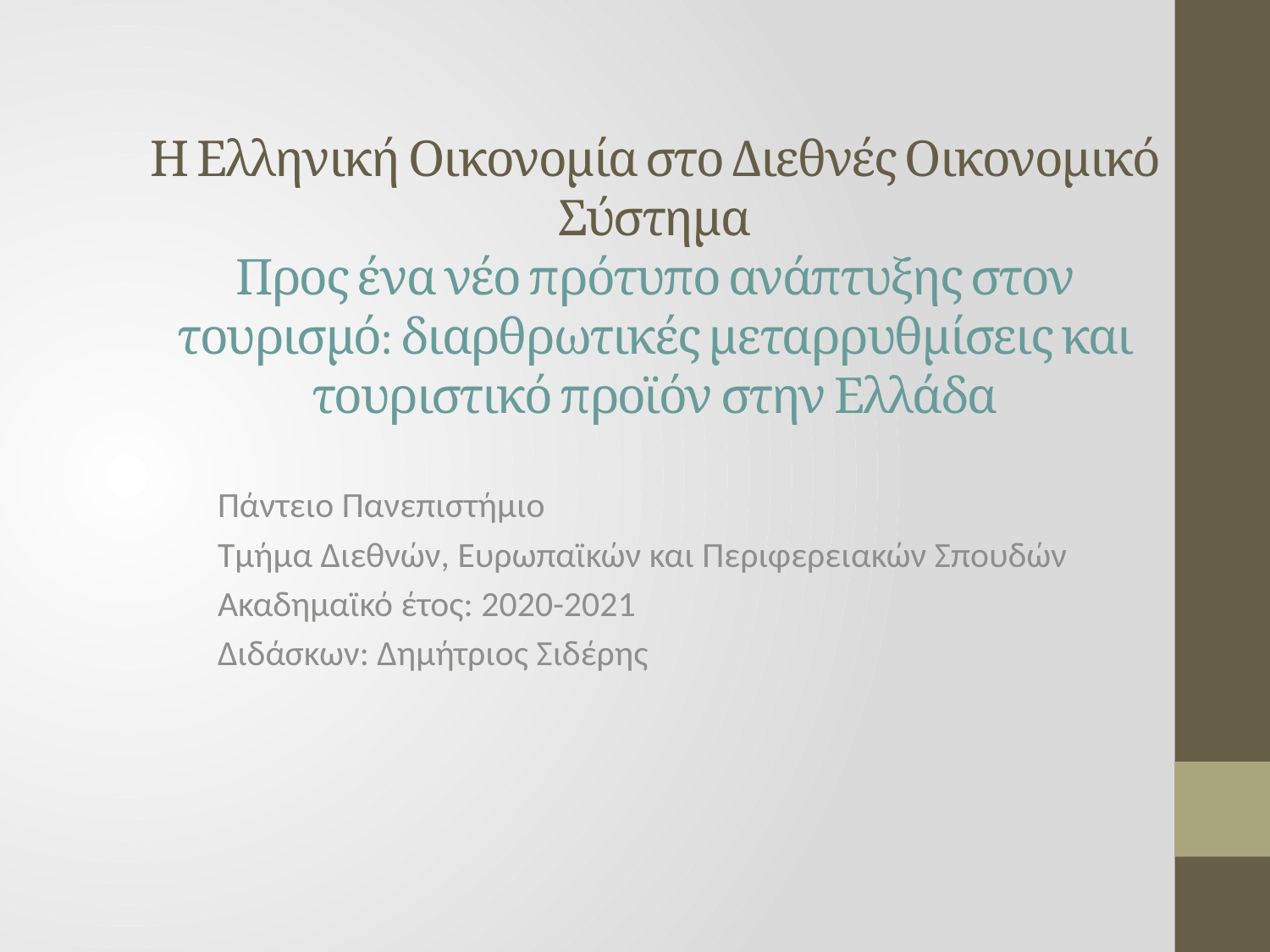

# Η Ελληνική Οικονομία στο Διεθνές Οικονομικό Σύστημα Προς ένα νέο πρότυπο ανάπτυξης στον τουρισμό: διαρθρωτικές μεταρρυθμίσεις και τουριστικό προϊόν στην Ελλάδα
Πάντειο Πανεπιστήμιο
Τμήμα Διεθνών, Ευρωπαϊκών και Περιφερειακών Σπουδών
Ακαδημαϊκό έτος: 2020-2021
Διδάσκων: Δημήτριος Σιδέρης